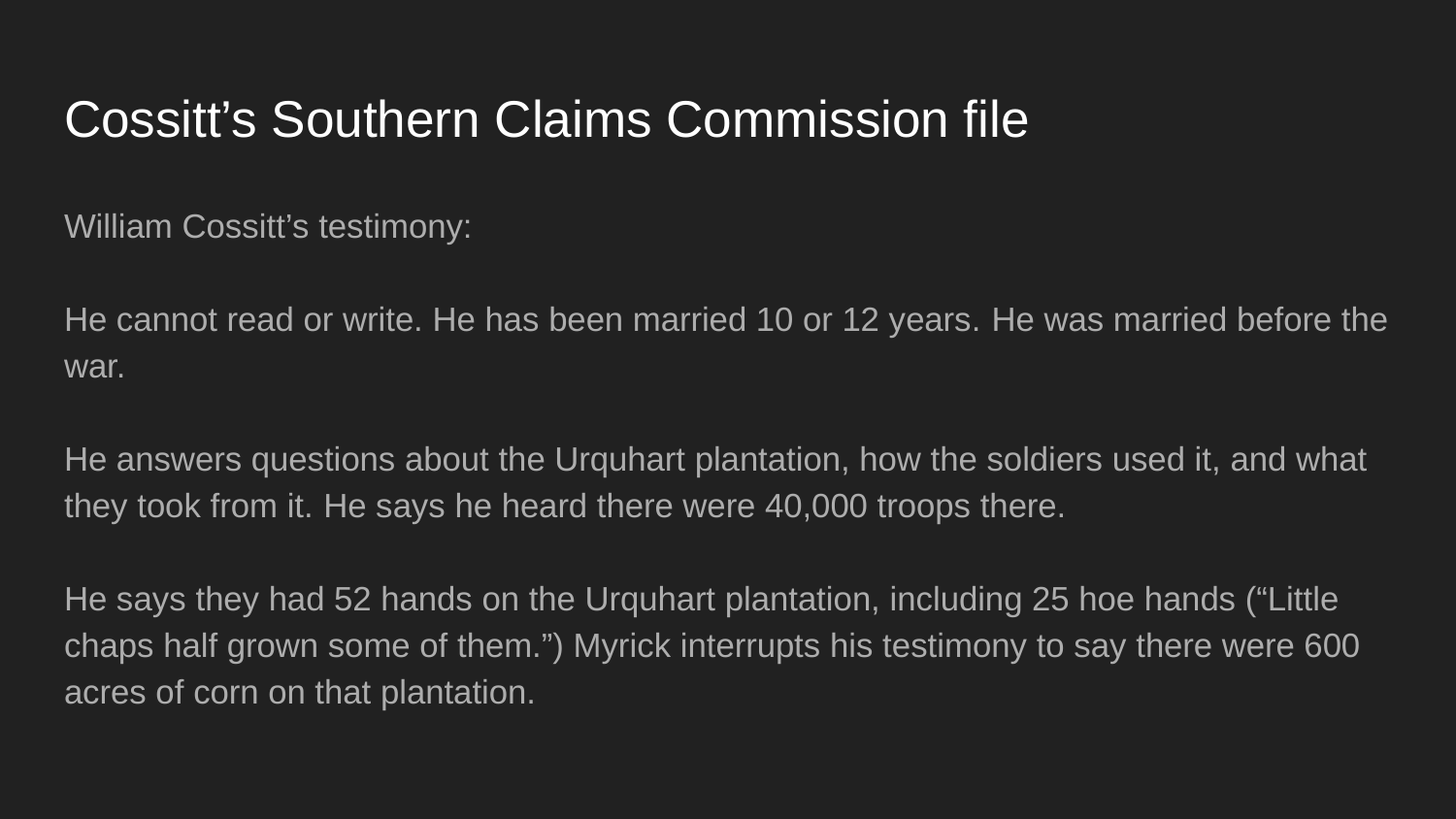

# Cossitt’s Southern Claims Commission file
William Cossitt’s testimony:

He cannot read or write. He has been married 10 or 12 years. He was married before the war.

He answers questions about the Urquhart plantation, how the soldiers used it, and what they took from it. He says he heard there were 40,000 troops there.

He says they had 52 hands on the Urquhart plantation, including 25 hoe hands (“Little chaps half grown some of them.”) Myrick interrupts his testimony to say there were 600 acres of corn on that plantation.